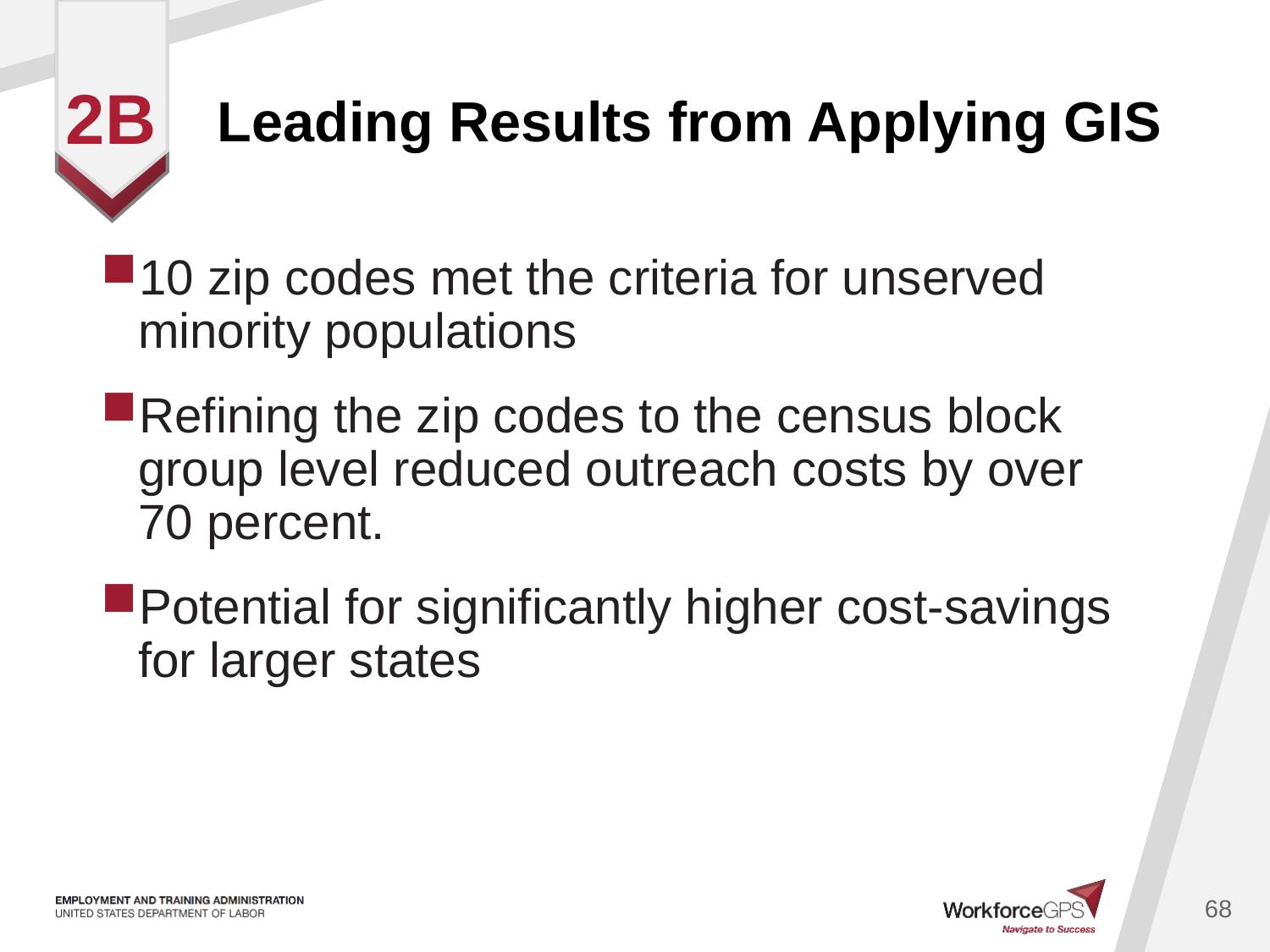

# Leading Results from Applying GIS
2b
10 zip codes met the criteria for unserved minority populations
Refining the zip codes to the census block group level reduced outreach costs by over   70 percent.
Potential for significantly higher cost-savings for larger states

68